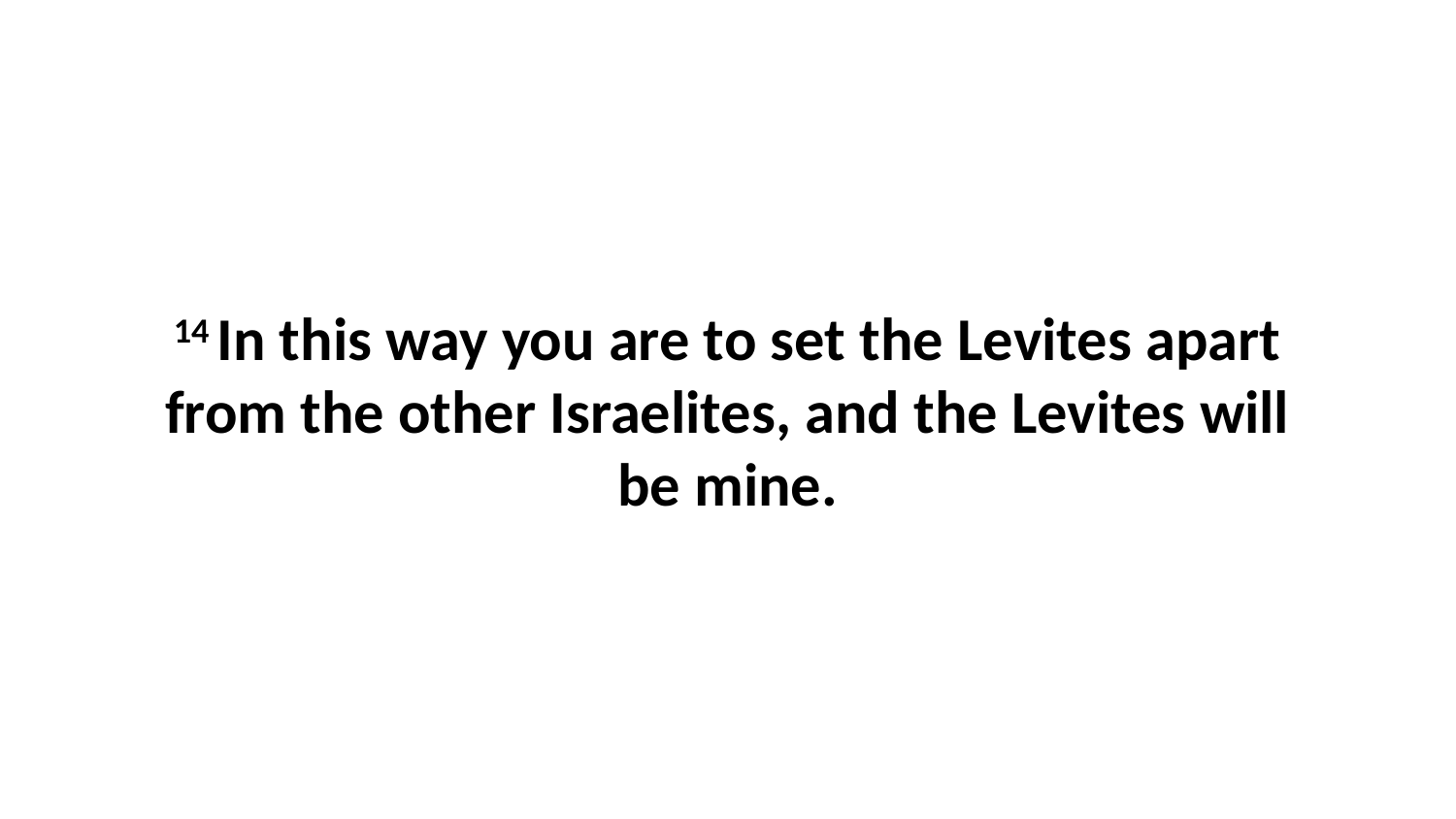

14 In this way you are to set the Levites apart from the other Israelites, and the Levites will be mine.